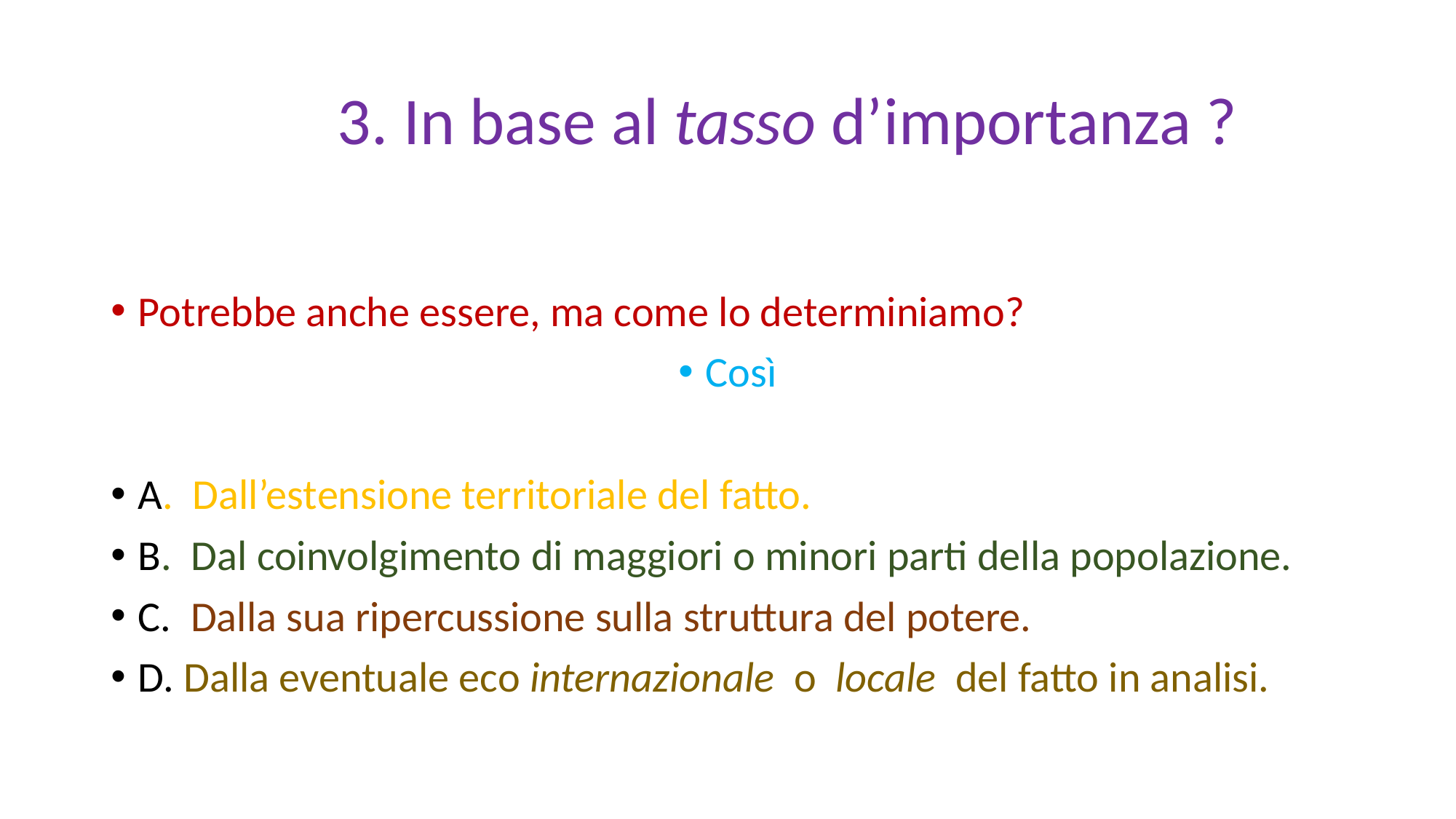

# 3. In base al tasso d’importanza ?

Potrebbe anche essere, ma come lo determiniamo?
Così

A.  Dall’estensione territoriale del fatto.
B.  Dal coinvolgimento di maggiori o minori parti della popolazione.
C.  Dalla sua ripercussione sulla struttura del potere.
D. Dalla eventuale eco internazionale  o  locale  del fatto in analisi.